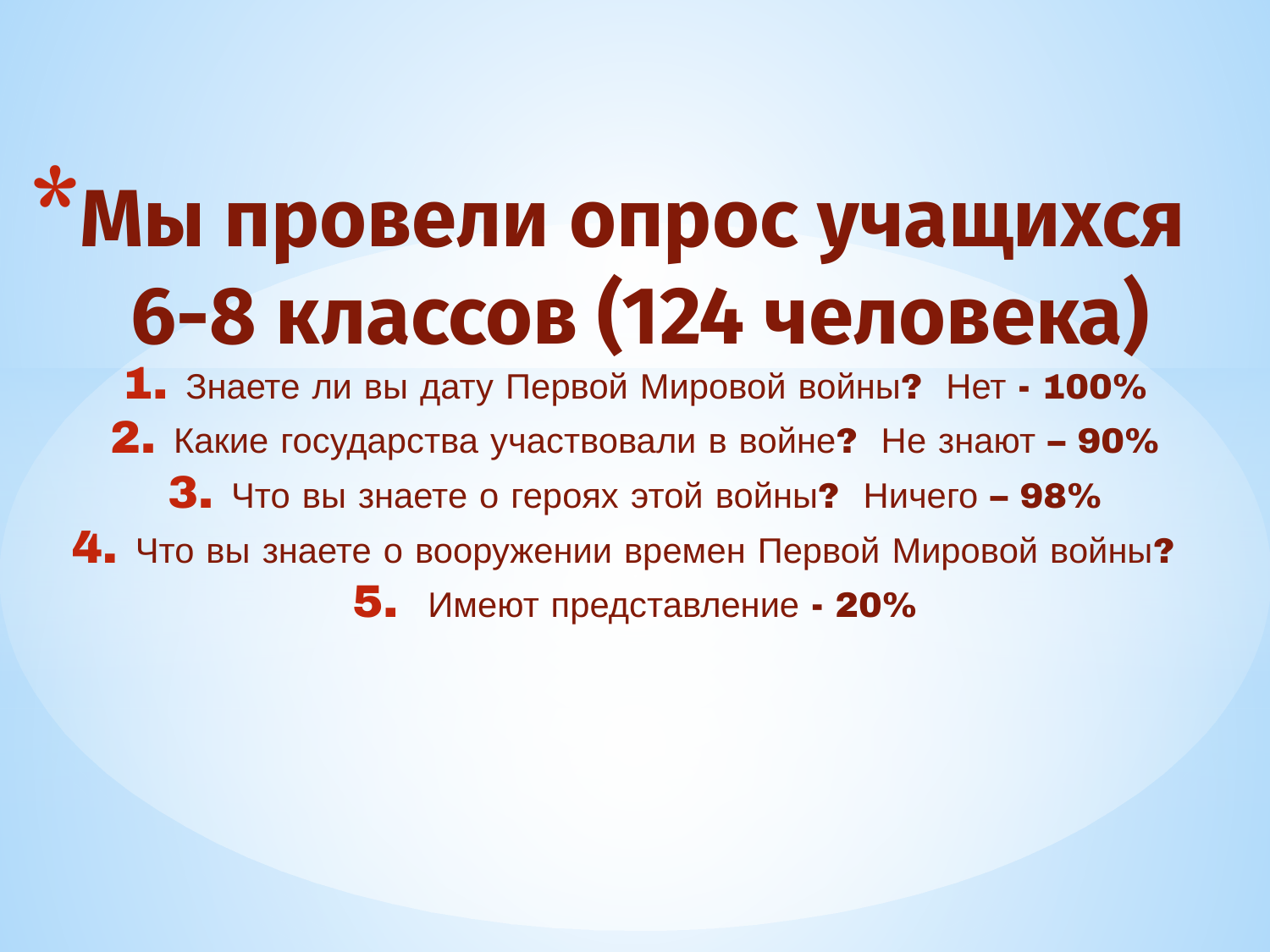

# Мы провели опрос учащихся  6-8 классов (124 человека)
Знаете ли вы дату Первой Мировой войны?  Нет - 100%
Какие государства участвовали в войне?  Не знают – 90%
Что вы знаете о героях этой войны?  Ничего – 98%
Что вы знаете о вооружении времен Первой Мировой войны?
 Имеют представление - 20%